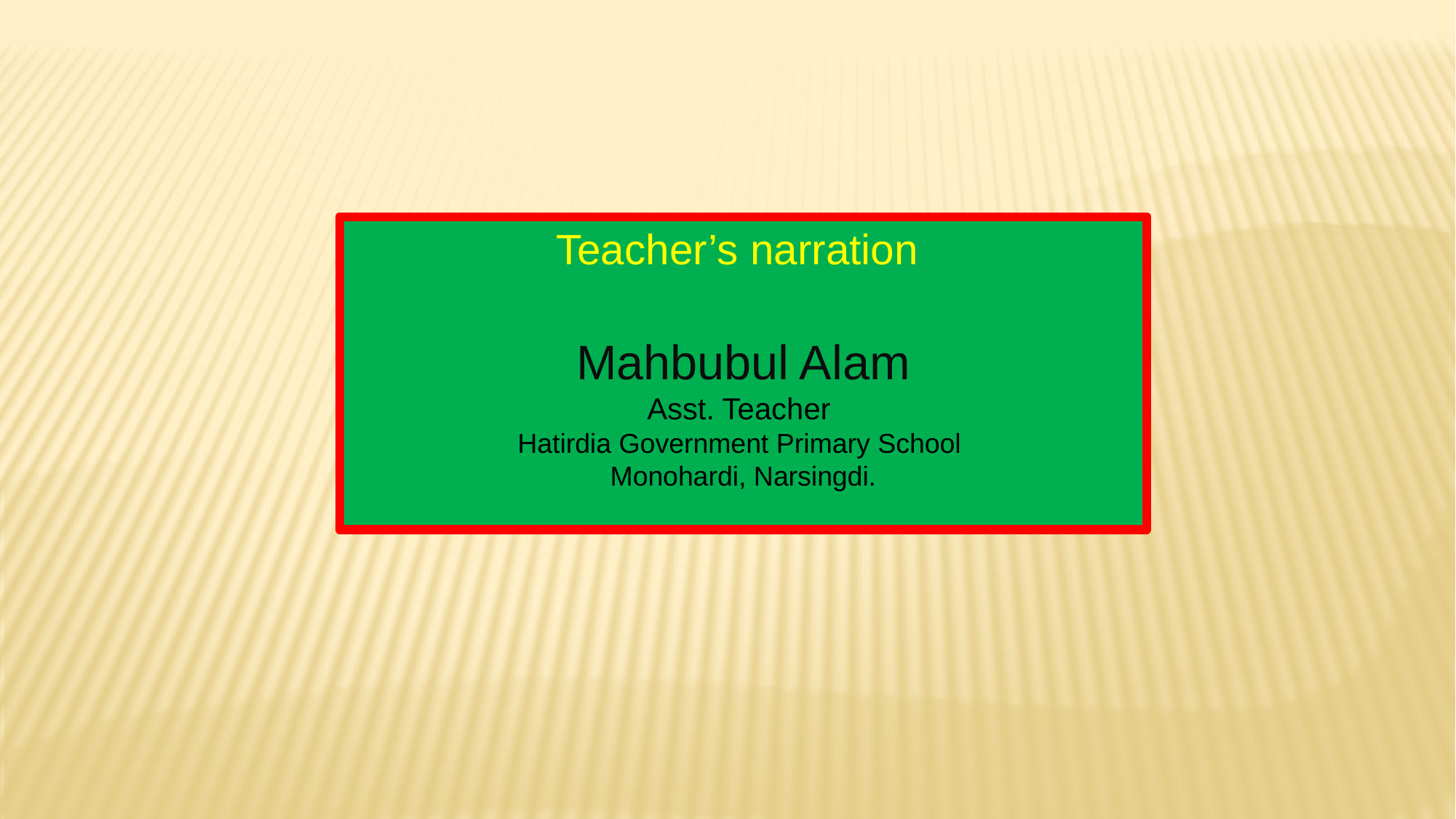

Teacher’s narration

Mahbubul Alam
Asst. Teacher
Hatirdia Government Primary School
Monohardi, Narsingdi.